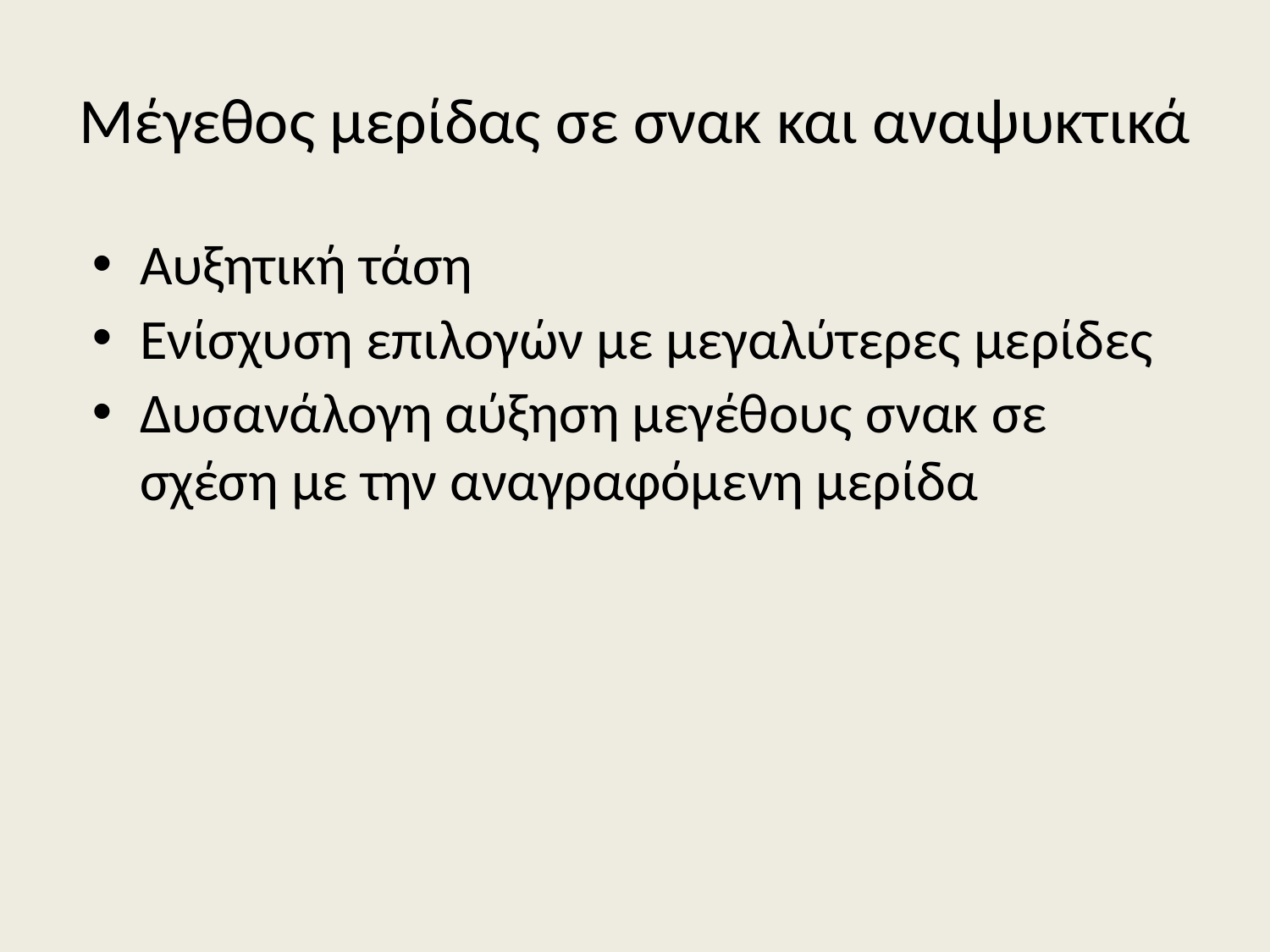

# Μέγεθος μερίδας σε σνακ και αναψυκτικά
Αυξητική τάση
Ενίσχυση επιλογών με μεγαλύτερες μερίδες
Δυσανάλογη αύξηση μεγέθους σνακ σε σχέση με την αναγραφόμενη μερίδα